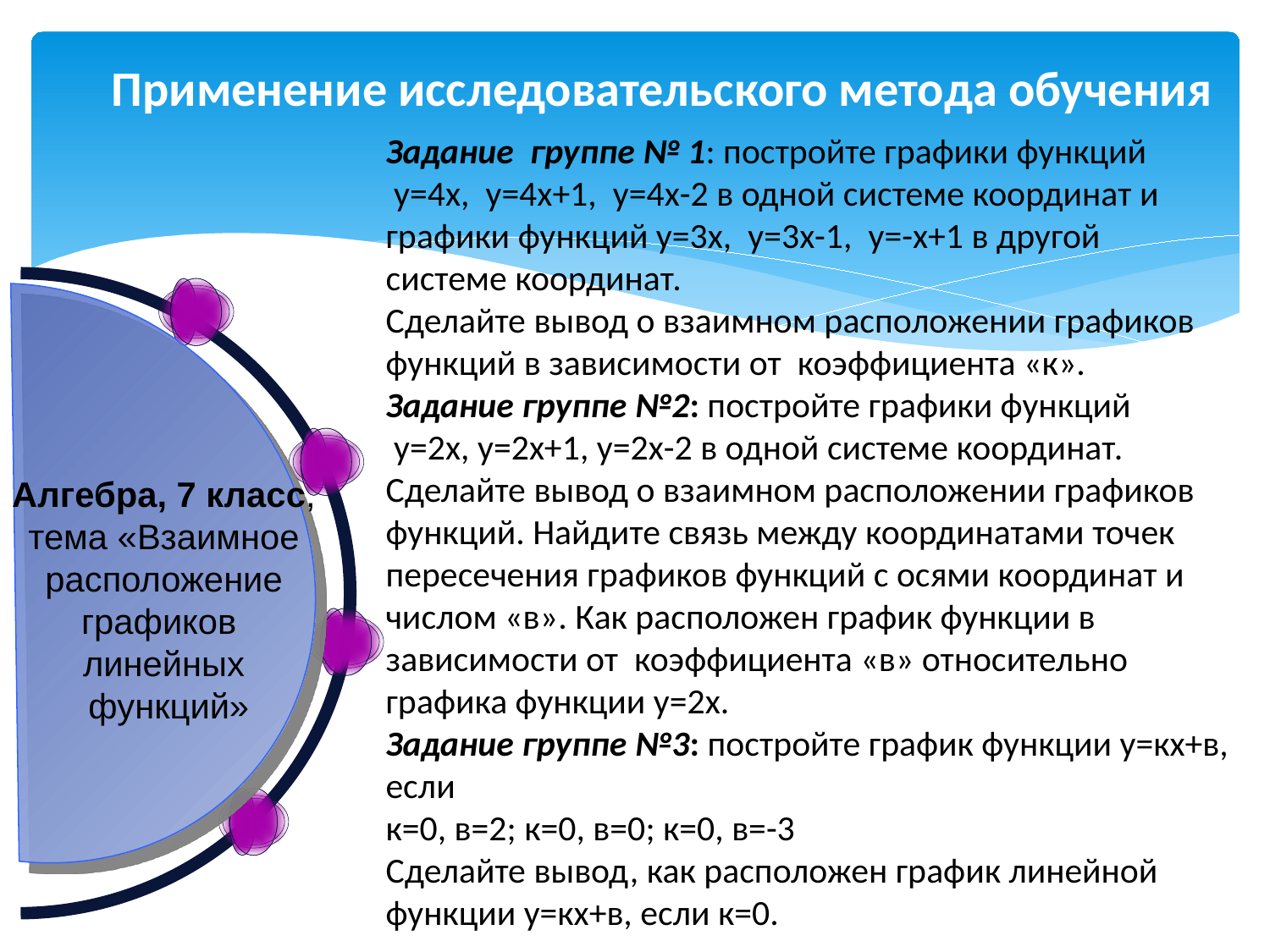

Применение исследовательского метода обучения
Задание  группе № 1: постройте графики функций
 у=4х,  у=4х+1,  у=4х-2 в одной системе координат и графики функций у=3х,  у=3х-1,  у=-х+1 в другой системе координат.
Сделайте вывод о взаимном расположении графиков функций в зависимости от  коэффициента «к».
Задание группе №2: постройте графики функций
 у=2х, у=2х+1, у=2х-2 в одной системе координат.
Сделайте вывод о взаимном расположении графиков функций. Найдите связь между координатами точек пересечения графиков функций с осями координат и числом «в». Как расположен график функции в зависимости от  коэффициента «в» относительно графика функции у=2х.
Задание группе №3: постройте график функции у=кх+в, если
к=0, в=2; к=0, в=0; к=0, в=-3
Сделайте вывод, как расположен график линейной функции у=кх+в, если к=0.

Алгебра, 7 класс, тема «Взаимное расположение графиков
линейных
 функций»